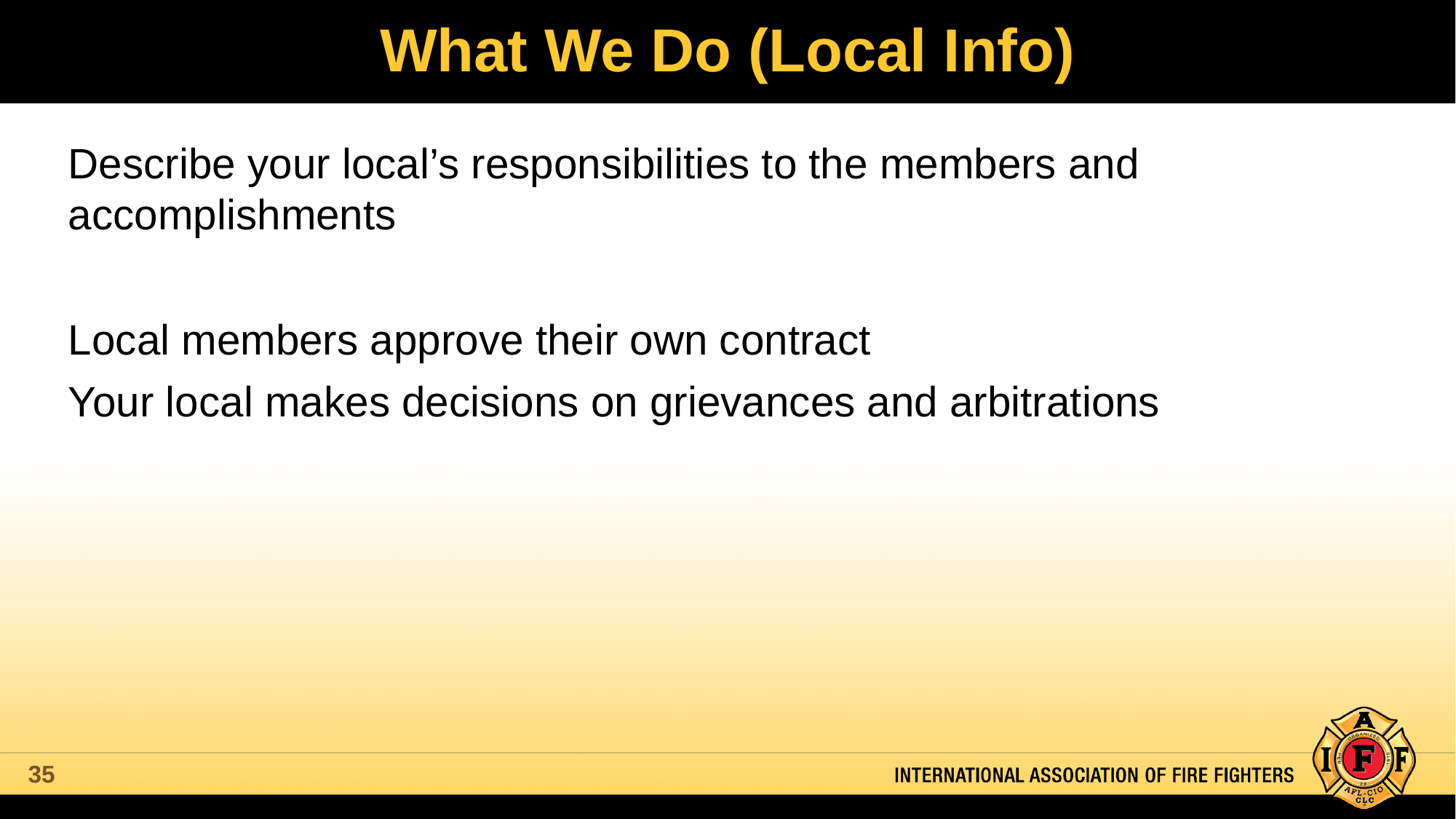

# What We Do (Local Info)
Describe your local’s responsibilities to the members and accomplishments

Local members approve their own contract
Your local makes decisions on grievances and arbitrations